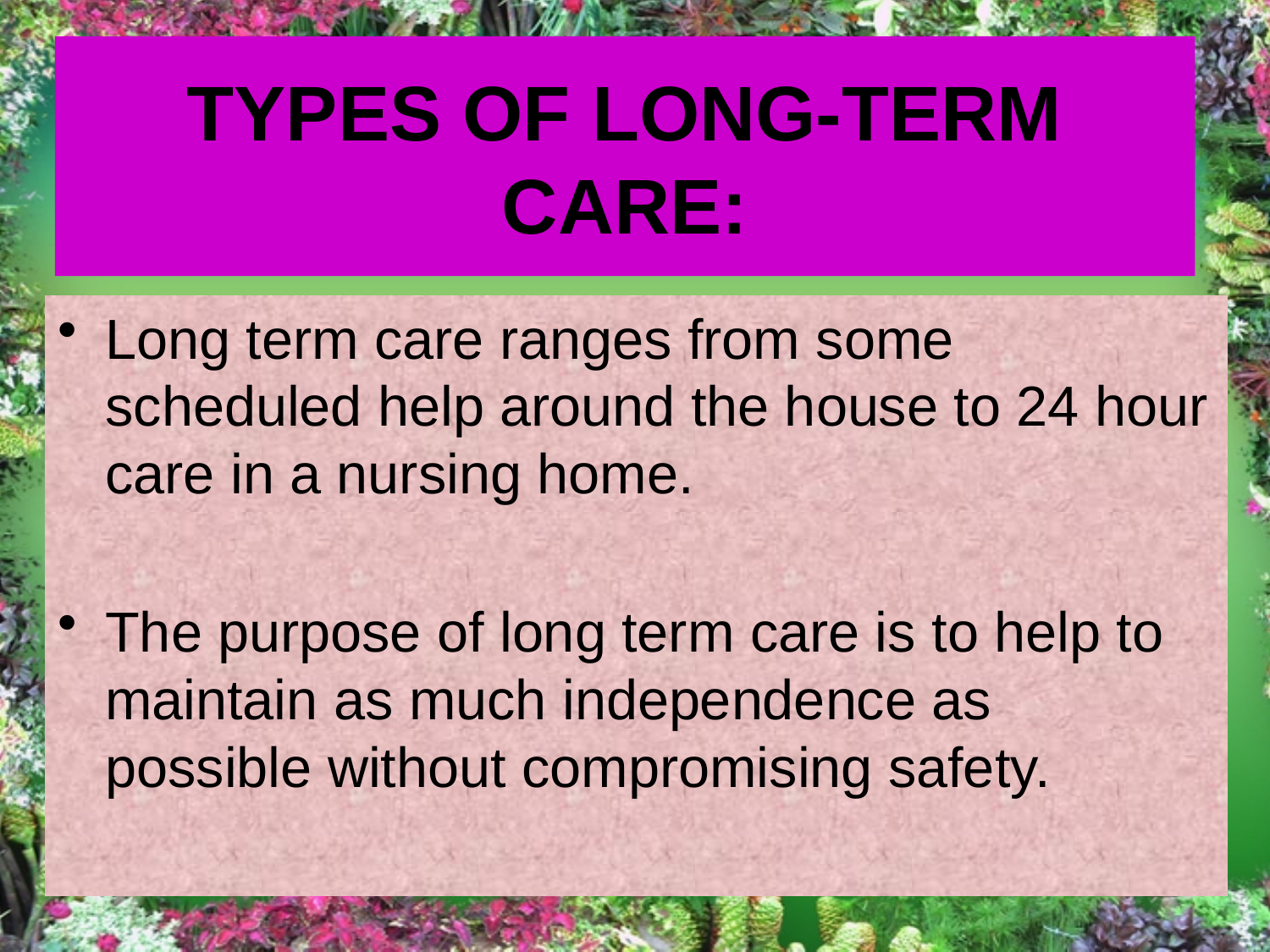

# TYPES OF LONG-TERM CARE:
Long term care ranges from some scheduled help around the house to 24 hour care in a nursing home.

The purpose of long term care is to help to maintain as much independence as possible without compromising safety.